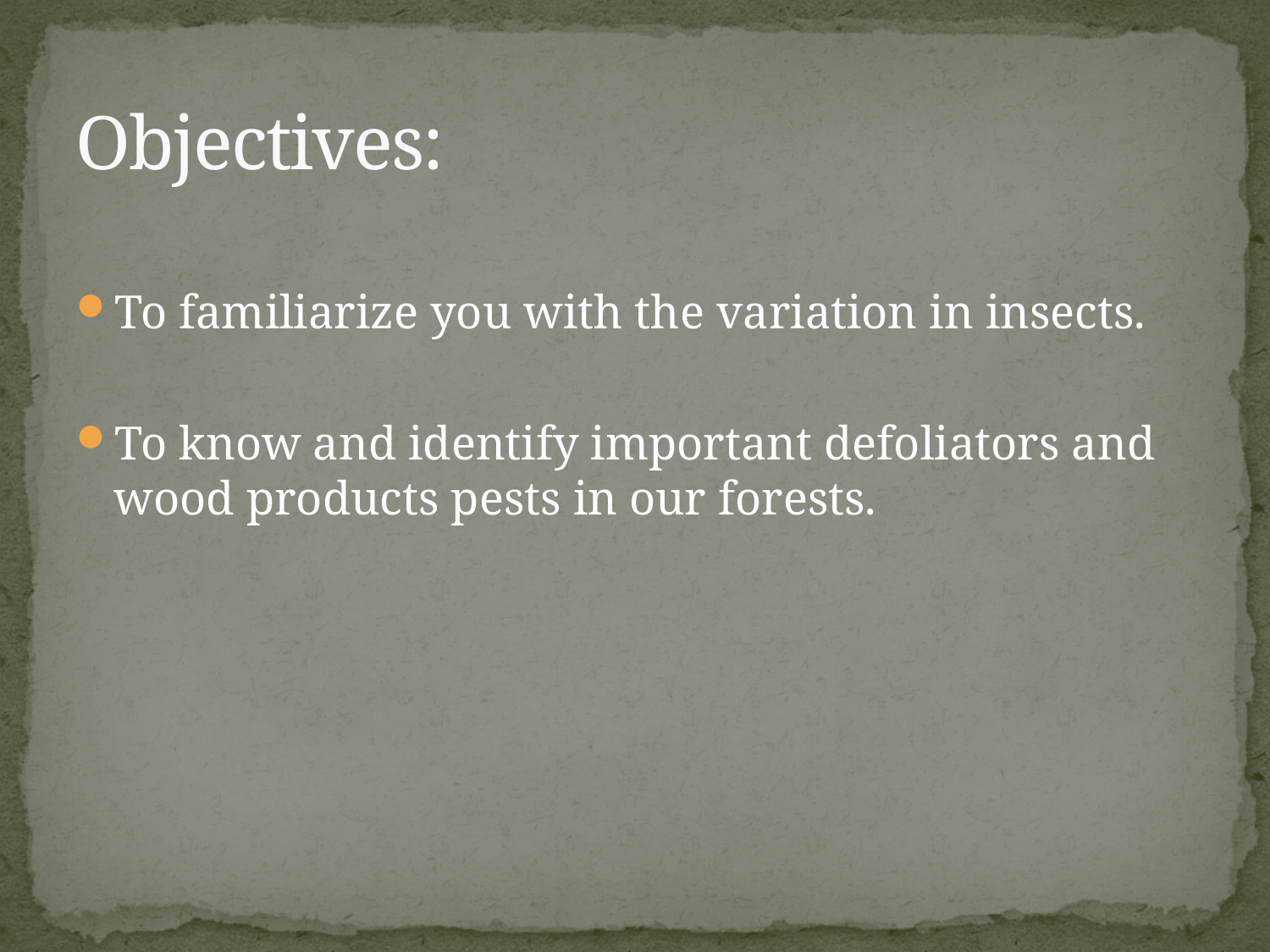

# Objectives:

To familiarize you with the variation in insects.

To know and identify important defoliators and wood products pests in our forests.